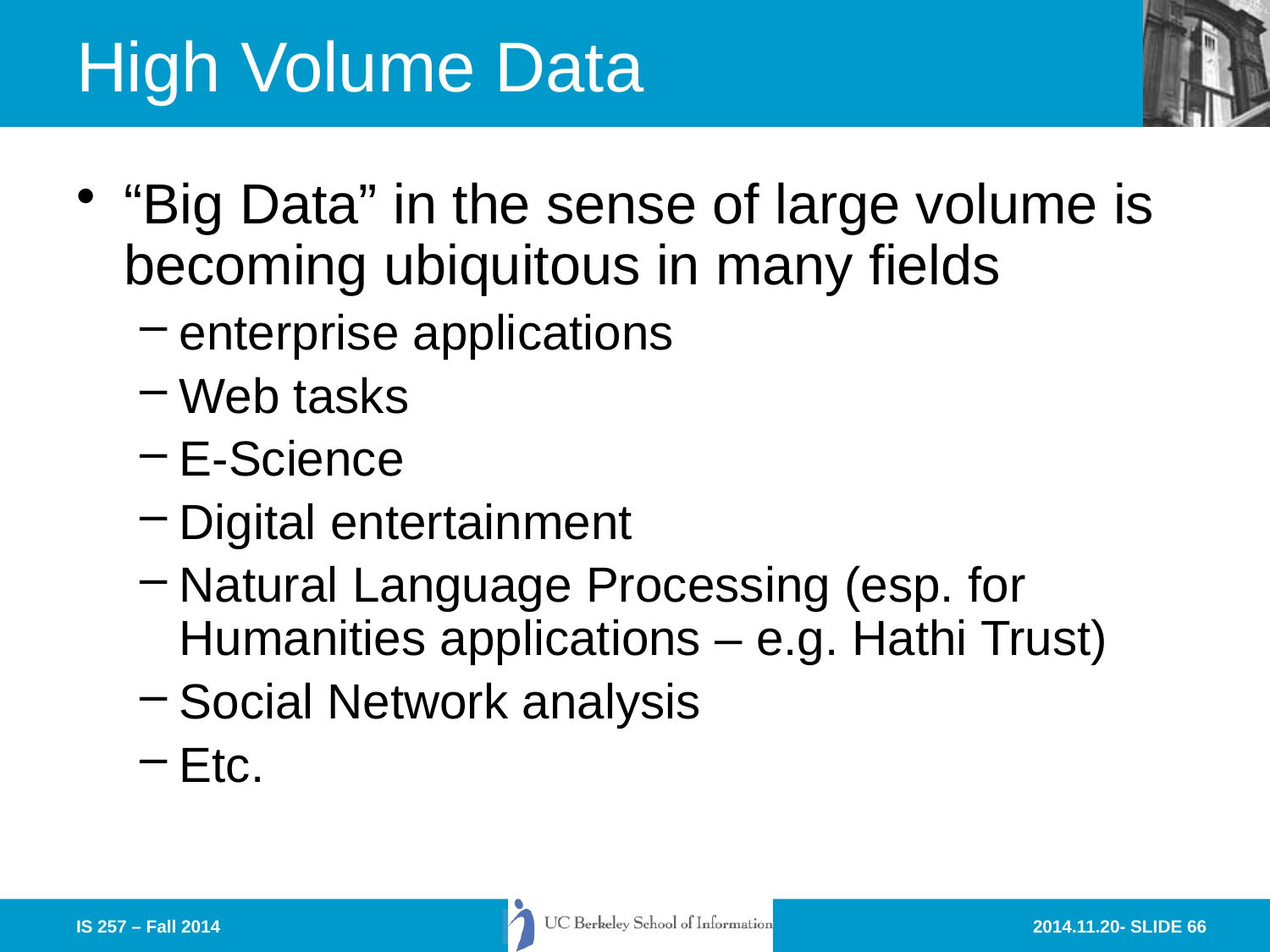

# High Volume Data
“Big Data” in the sense of large volume is becoming ubiquitous in many fields
enterprise applications
Web tasks
E-Science
Digital entertainment
Natural Language Processing (esp. for Humanities applications – e.g. Hathi Trust)
Social Network analysis
Etc.
IS 257 – Fall 2014